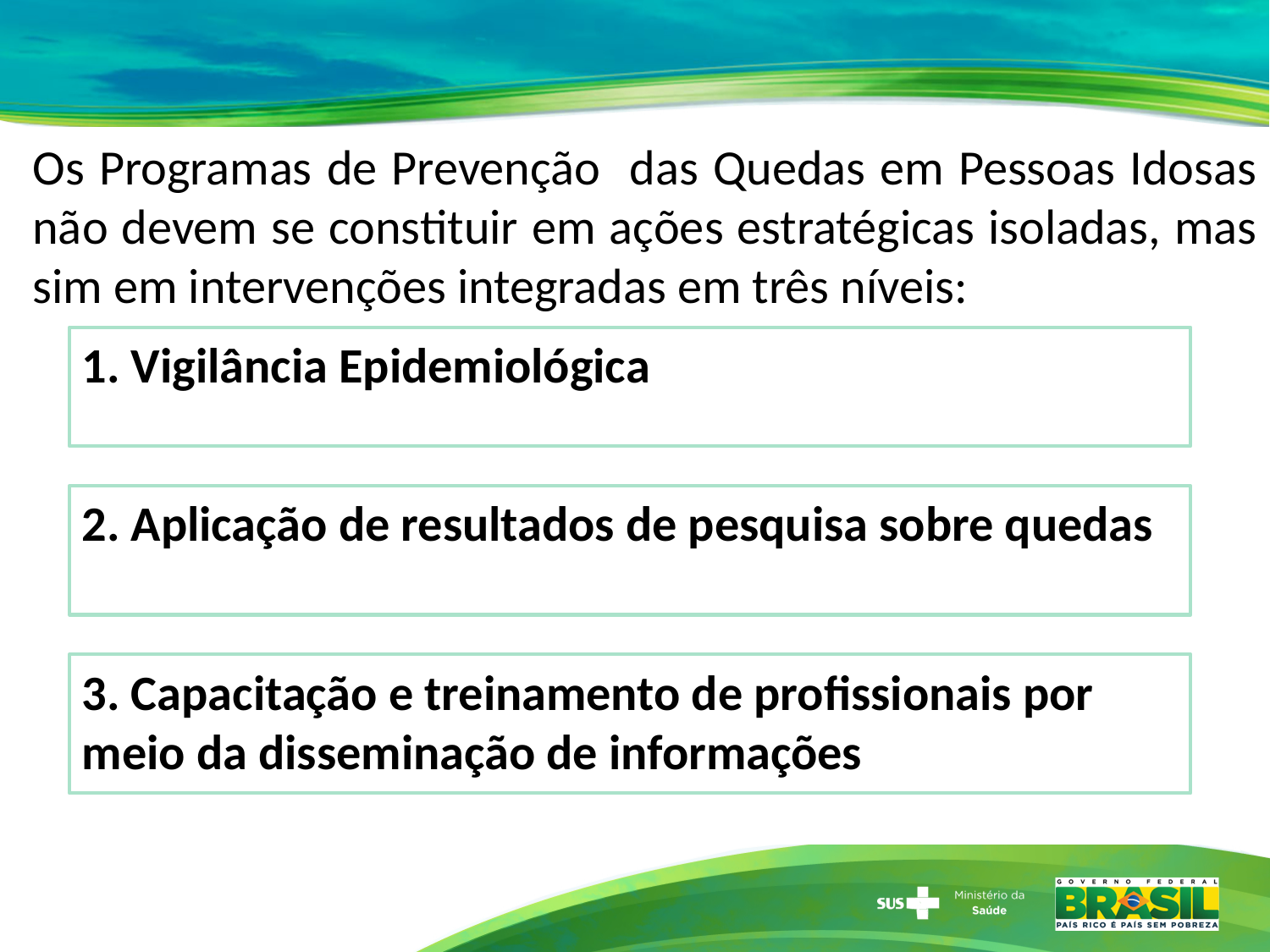

Os Programas de Prevenção  das Quedas em Pessoas Idosas não devem se constituir em ações estratégicas isoladas, mas sim em intervenções integradas em três níveis:
1. Vigilância Epidemiológica
2. Aplicação de resultados de pesquisa sobre quedas
3. Capacitação e treinamento de profissionais por meio da disseminação de informações